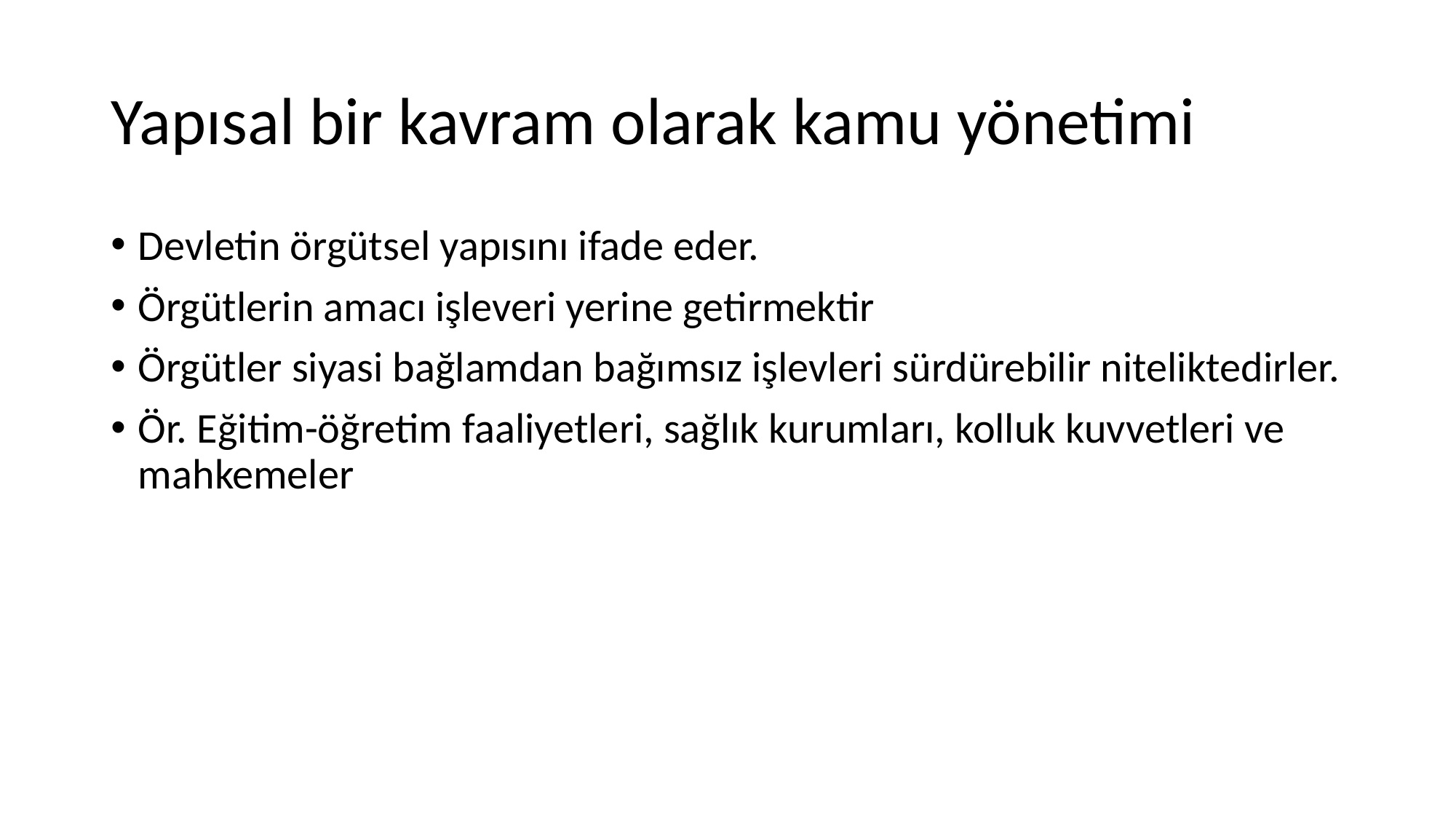

# Yapısal bir kavram olarak kamu yönetimi
Devletin örgütsel yapısını ifade eder.
Örgütlerin amacı işleveri yerine getirmektir
Örgütler siyasi bağlamdan bağımsız işlevleri sürdürebilir niteliktedirler.
Ör. Eğitim-öğretim faaliyetleri, sağlık kurumları, kolluk kuvvetleri ve mahkemeler